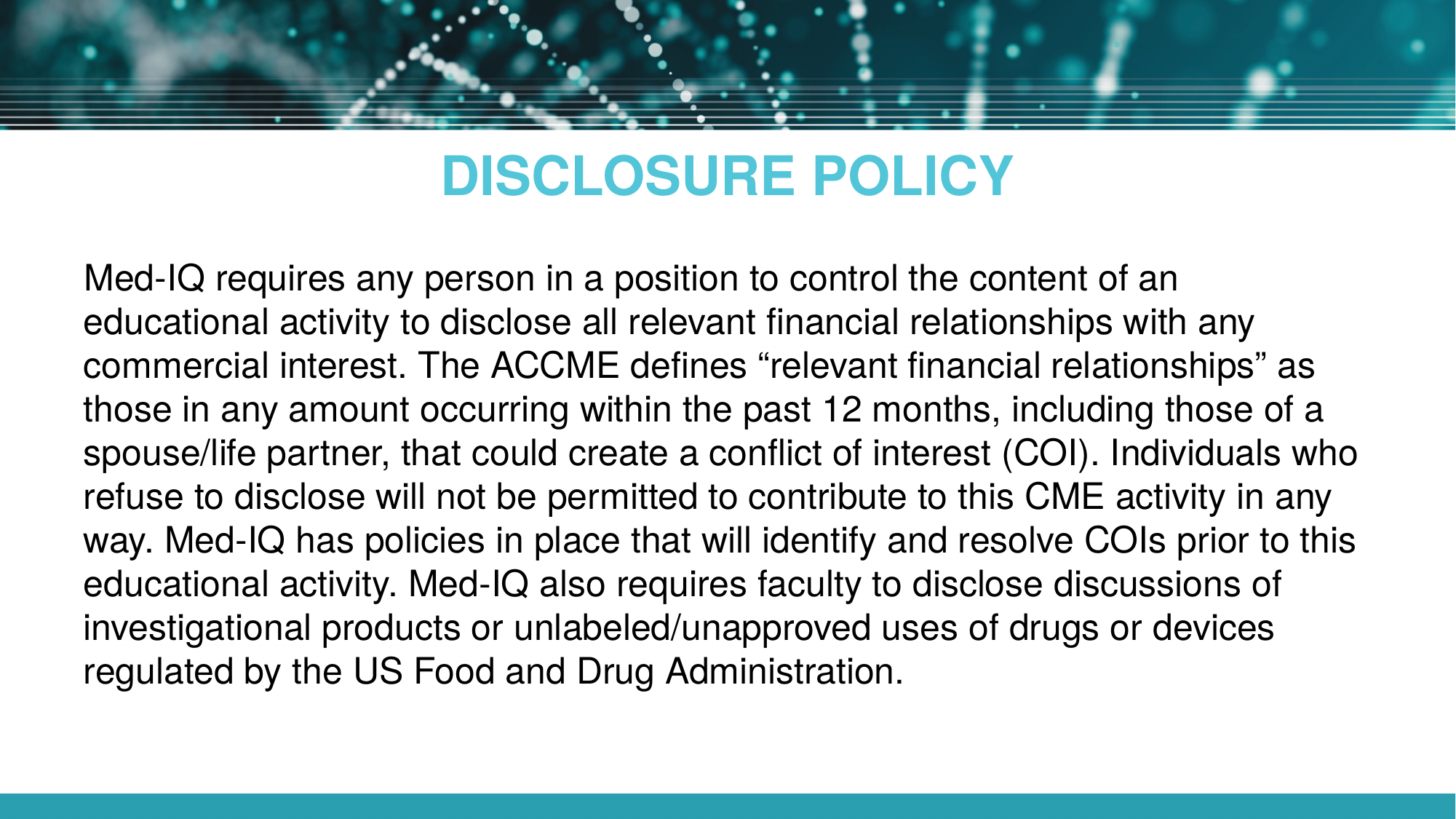

# DISCLOSURE POLICY
Med-IQ requires any person in a position to control the content of an educational activity to disclose all relevant financial relationships with any commercial interest. The ACCME defines “relevant financial relationships” as those in any amount occurring within the past 12 months, including those of a spouse/life partner, that could create a conflict of interest (COI). Individuals who refuse to disclose will not be permitted to contribute to this CME activity in any way. Med-IQ has policies in place that will identify and resolve COIs prior to this educational activity. Med-IQ also requires faculty to disclose discussions of investigational products or unlabeled/unapproved uses of drugs or devices regulated by the US Food and Drug Administration.